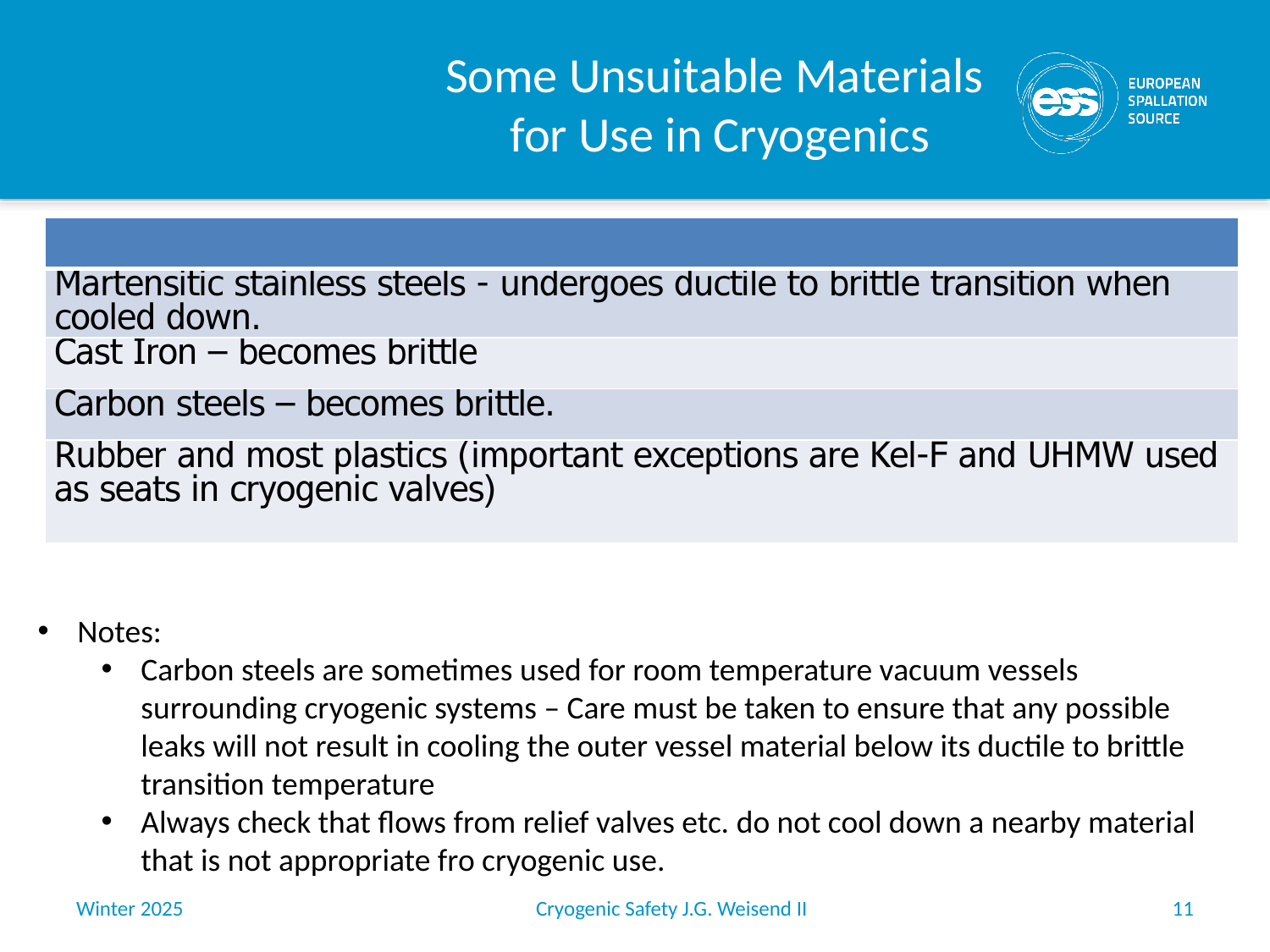

# Some Unsuitable Materials for Use in Cryogenics
|  |
| --- |
| Martensitic stainless steels - undergoes ductile to brittle transition when cooled down. |
| Cast Iron – becomes brittle |
| Carbon steels – becomes brittle. |
| Rubber and most plastics (important exceptions are Kel-F and UHMW used as seats in cryogenic valves) |
Notes:
Carbon steels are sometimes used for room temperature vacuum vessels surrounding cryogenic systems – Care must be taken to ensure that any possible leaks will not result in cooling the outer vessel material below its ductile to brittle transition temperature
Always check that flows from relief valves etc. do not cool down a nearby material that is not appropriate fro cryogenic use.
Winter 2025
Cryogenic Safety J.G. Weisend II
11